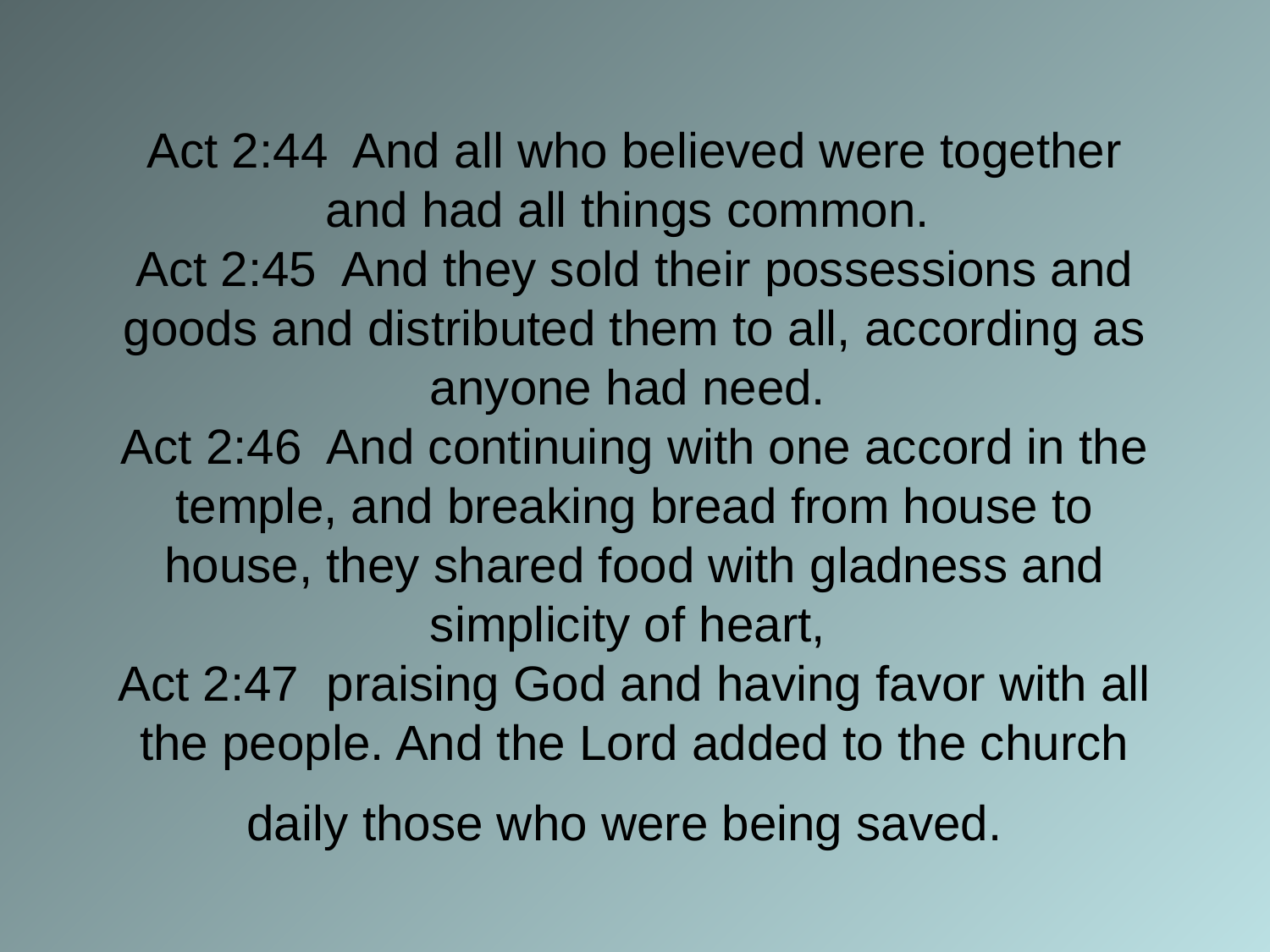

# Act 2:44  And all who believed were together and had all things common. Act 2:45  And they sold their possessions and goods and distributed them to all, according as anyone had need. Act 2:46  And continuing with one accord in the temple, and breaking bread from house to house, they shared food with gladness and simplicity of heart, Act 2:47  praising God and having favor with all the people. And the Lord added to the church daily those who were being saved.